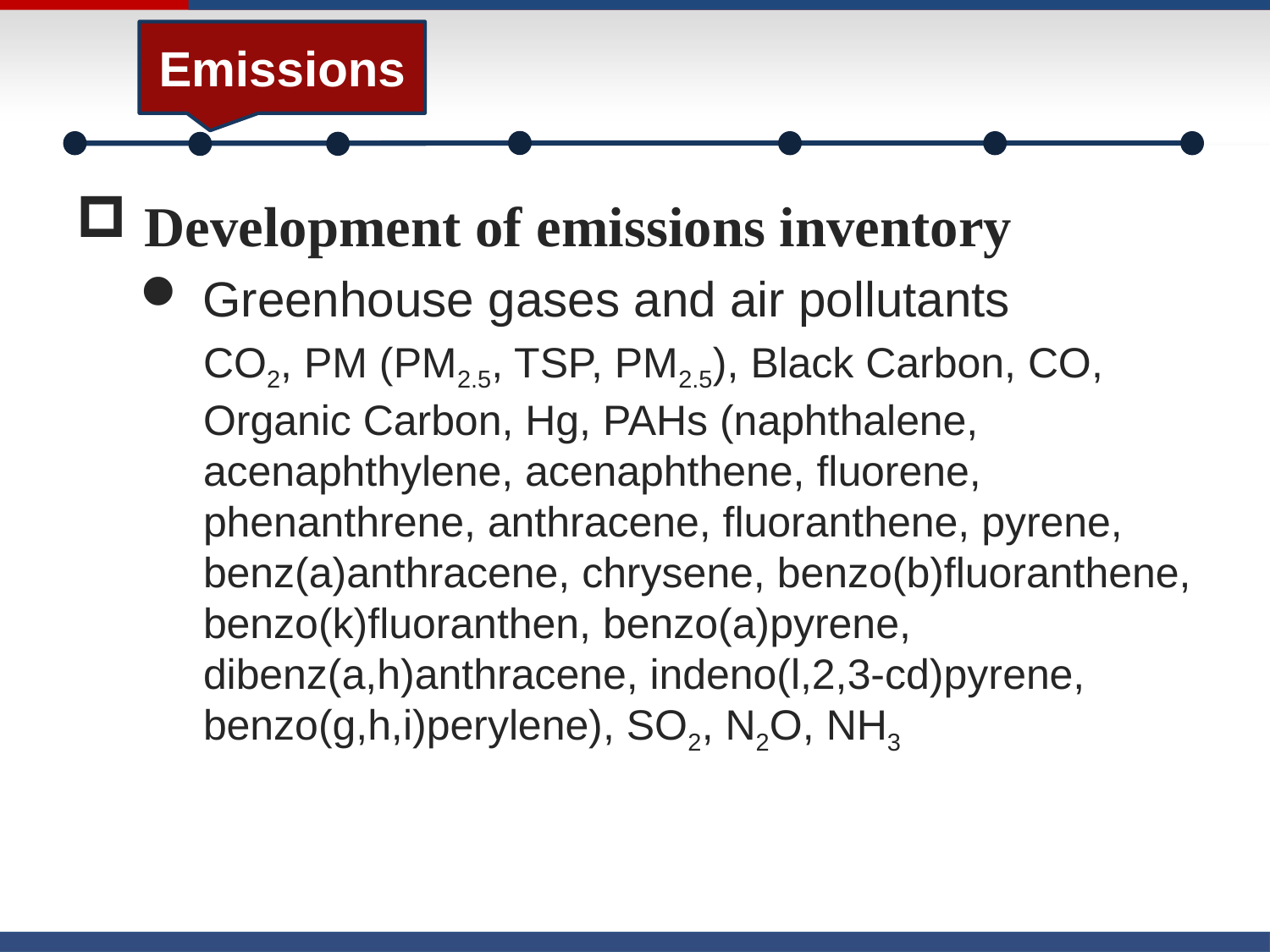

Emissions
 Development of emissions inventory
 Greenhouse gases and air pollutants
CO2, PM (PM2.5, TSP, PM2.5), Black Carbon, CO, Organic Carbon, Hg, PAHs (naphthalene, acenaphthylene, acenaphthene, fluorene, phenanthrene, anthracene, fluoranthene, pyrene, benz(a)anthracene, chrysene, benzo(b)fluoranthene, benzo(k)fluoranthen, benzo(a)pyrene, dibenz(a,h)anthracene, indeno(l,2,3-cd)pyrene, benzo(g,h,i)perylene), SO2, N2O, NH3